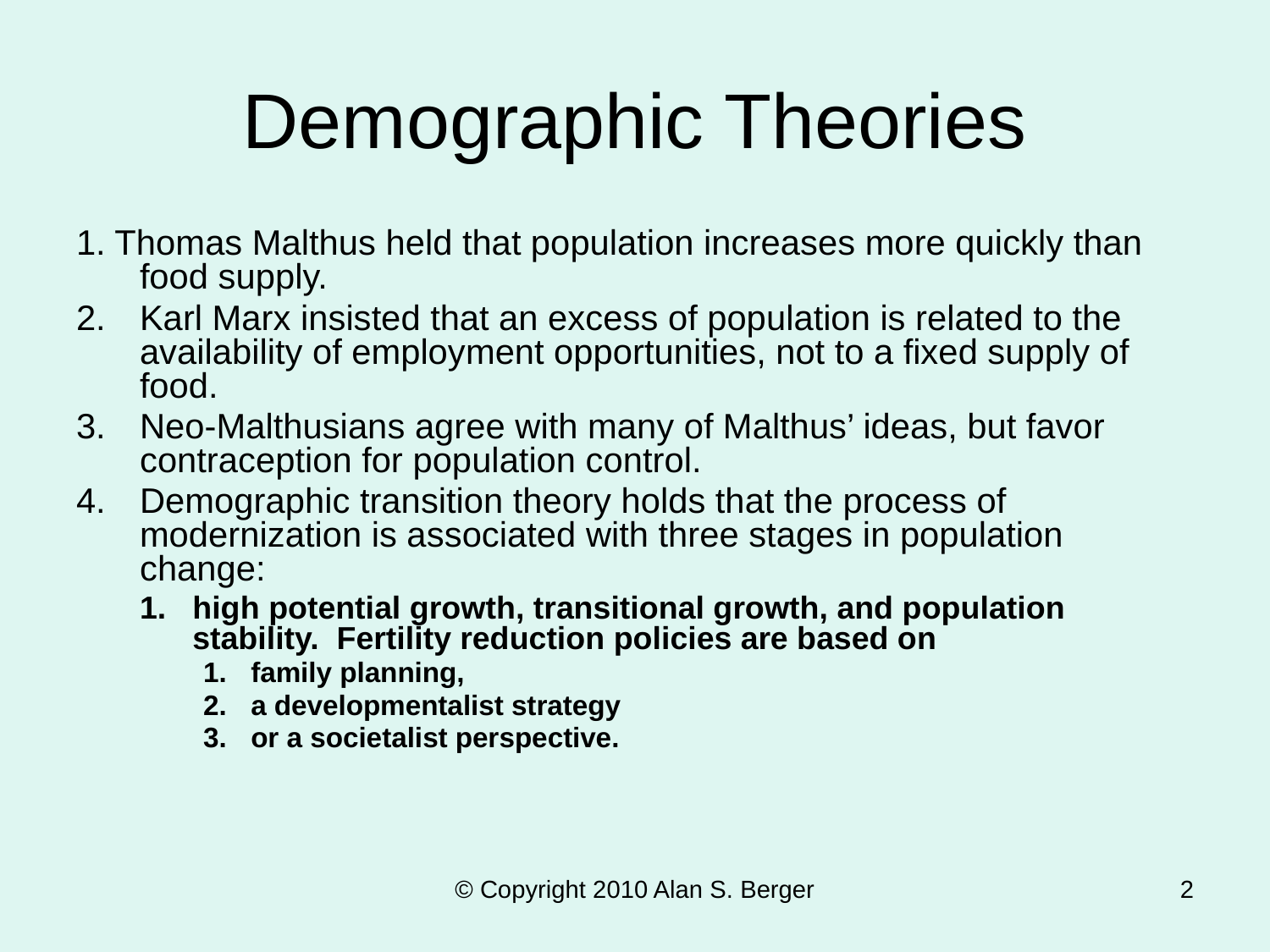

# Demographic Theories
1. Thomas Malthus held that population increases more quickly than food supply.
Karl Marx insisted that an excess of population is related to the availability of employment opportunities, not to a fixed supply of food.
Neo-Malthusians agree with many of Malthus’ ideas, but favor contraception for population control.
Demographic transition theory holds that the process of modernization is associated with three stages in population change:
high potential growth, transitional growth, and population stability.  Fertility reduction policies are based on
family planning,
a developmentalist strategy
or a societalist perspective.

© Copyright 2010 Alan S. Berger
2